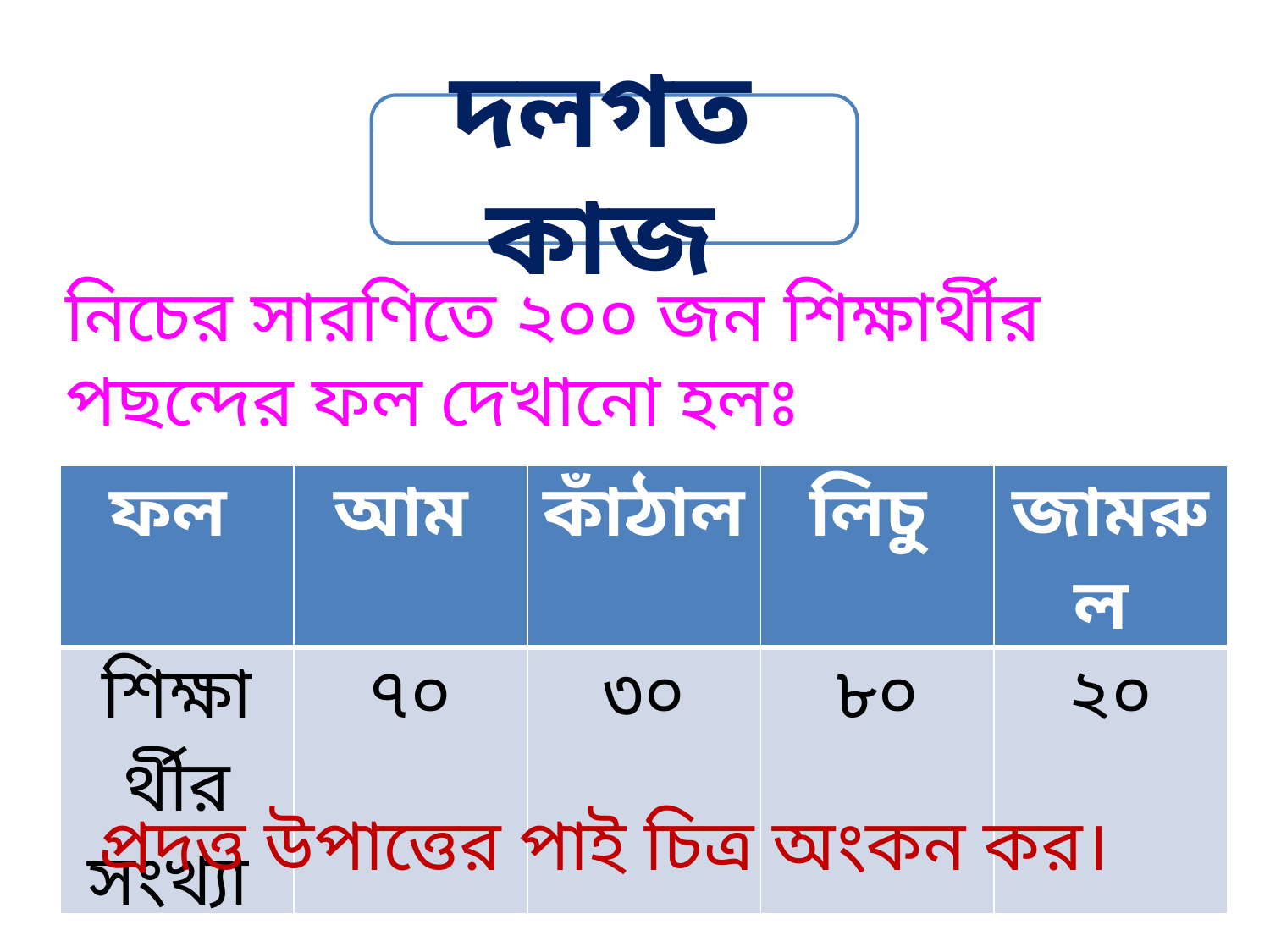

দলগত  কাজ
নিচের সারণিতে ২০০ জন শিক্ষার্থীর পছন্দের ফল দেখানো হলঃ
| ফল | আম | কাঁঠাল | লিচু | জামরুল |
| --- | --- | --- | --- | --- |
| শিক্ষার্থীর সংখ্যা | ৭০ | ৩০ | ৮০ | ২০ |
প্রদত্ত উপাত্তের পাই চিত্র অংকন কর।